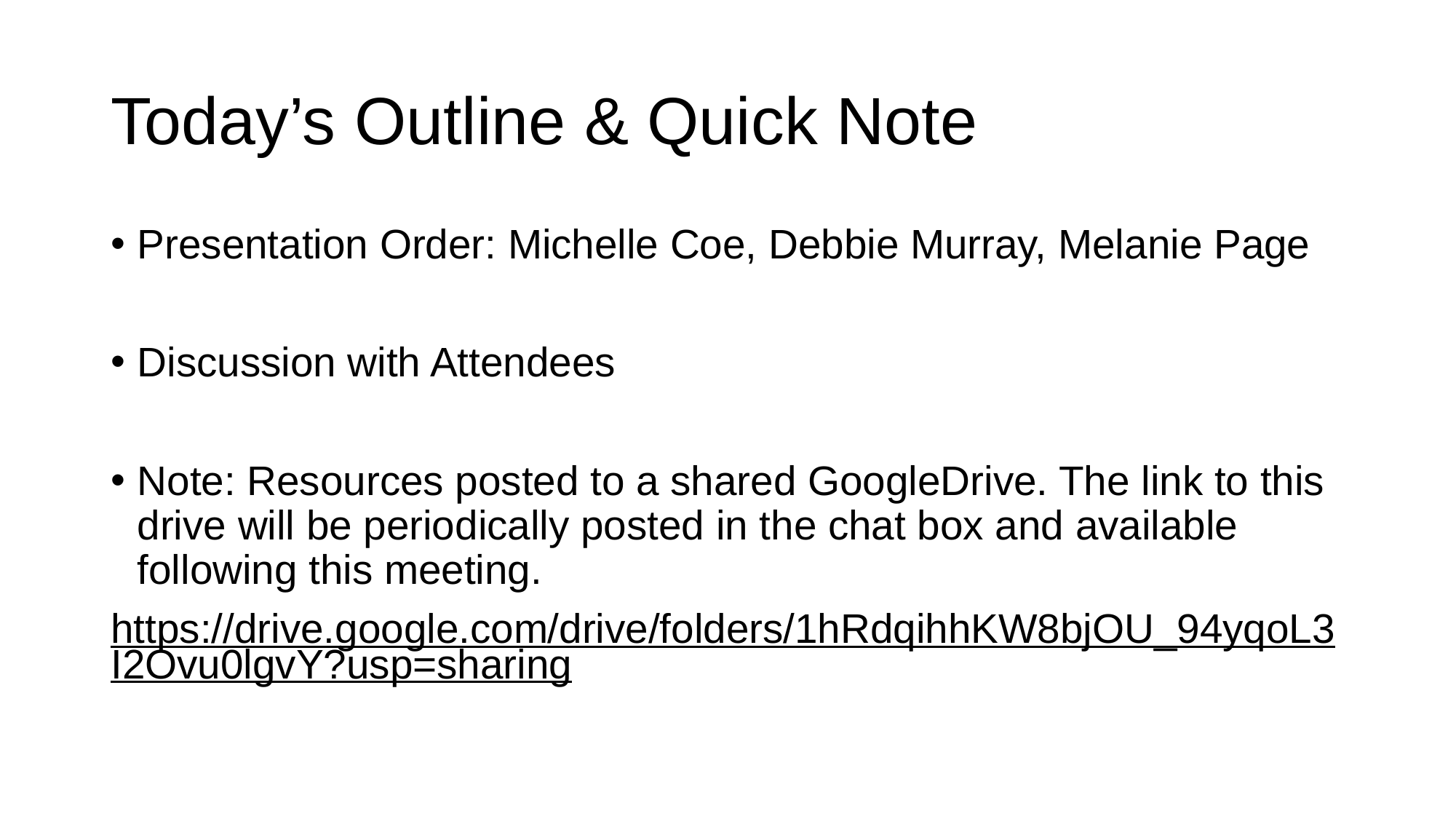

# Today’s Outline & Quick Note
Presentation Order: Michelle Coe, Debbie Murray, Melanie Page

Discussion with Attendees

Note: Resources posted to a shared GoogleDrive. The link to this drive will be periodically posted in the chat box and available following this meeting.
https://drive.google.com/drive/folders/1hRdqihhKW8bjOU_94yqoL3I2Ovu0lgvY?usp=sharing